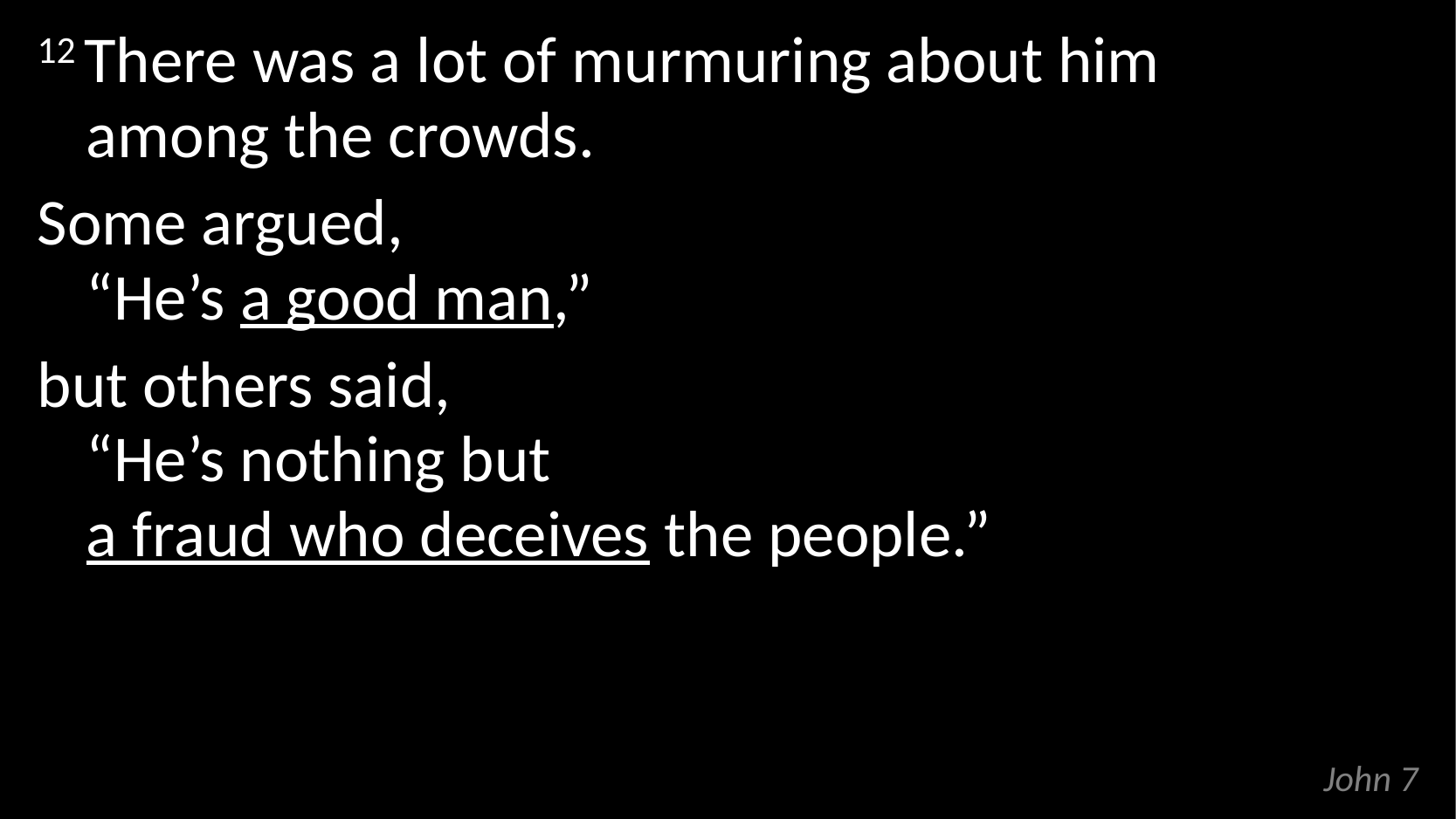

12 There was a lot of murmuring about him
among the crowds.
Some argued,
“He’s a good man,”
but others said,
“He’s nothing but
a fraud who deceives the people.”
# John 7